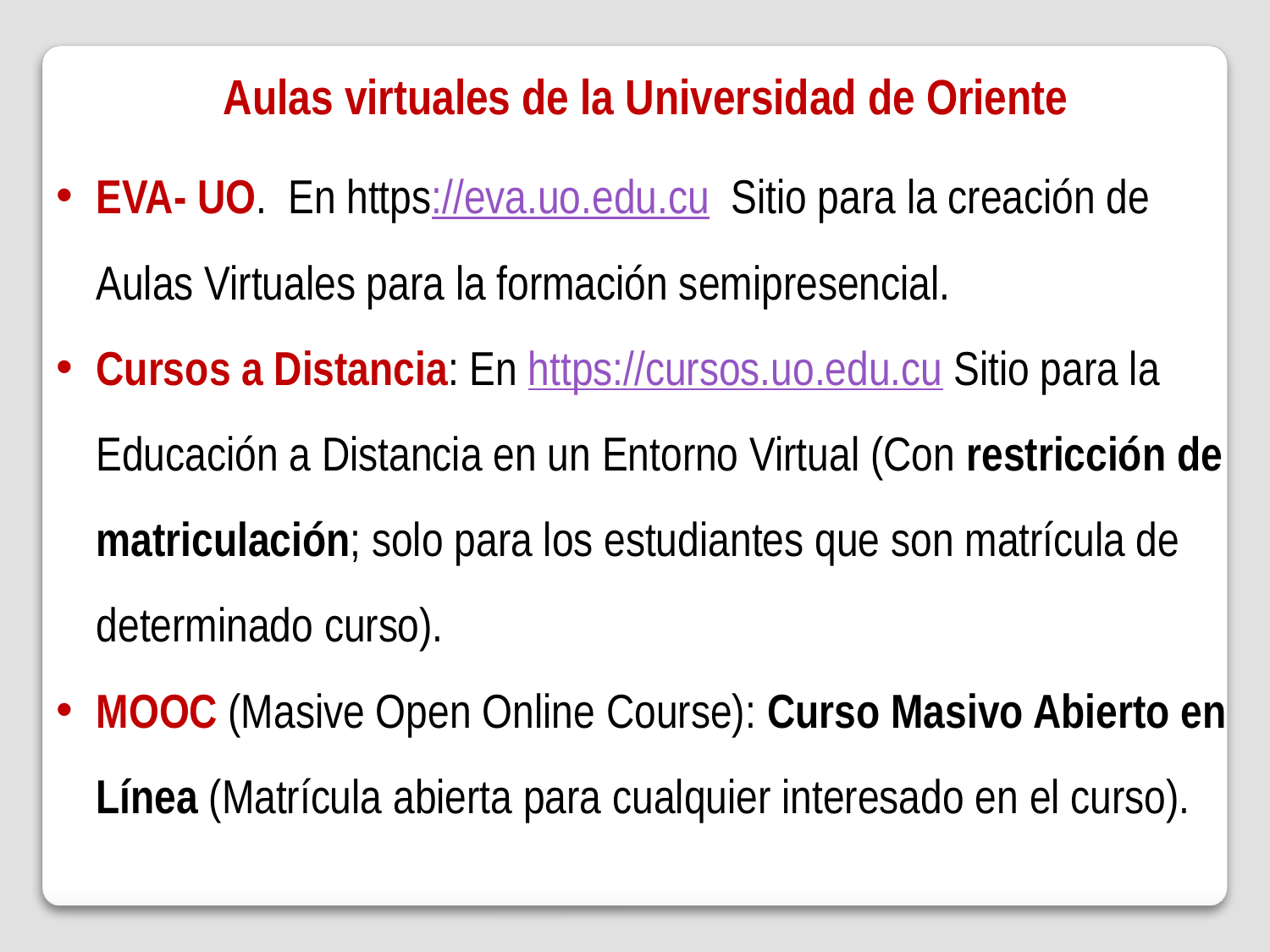

Aulas virtuales de la Universidad de Oriente
EVA- UO.  En https://eva.uo.edu.cu  Sitio para la creación de Aulas Virtuales para la formación semipresencial.
Cursos a Distancia: En https://cursos.uo.edu.cu Sitio para la Educación a Distancia en un Entorno Virtual (Con restricción de matriculación; solo para los estudiantes que son matrícula de determinado curso).
MOOC (Masive Open Online Course): Curso Masivo Abierto en Línea (Matrícula abierta para cualquier interesado en el curso).